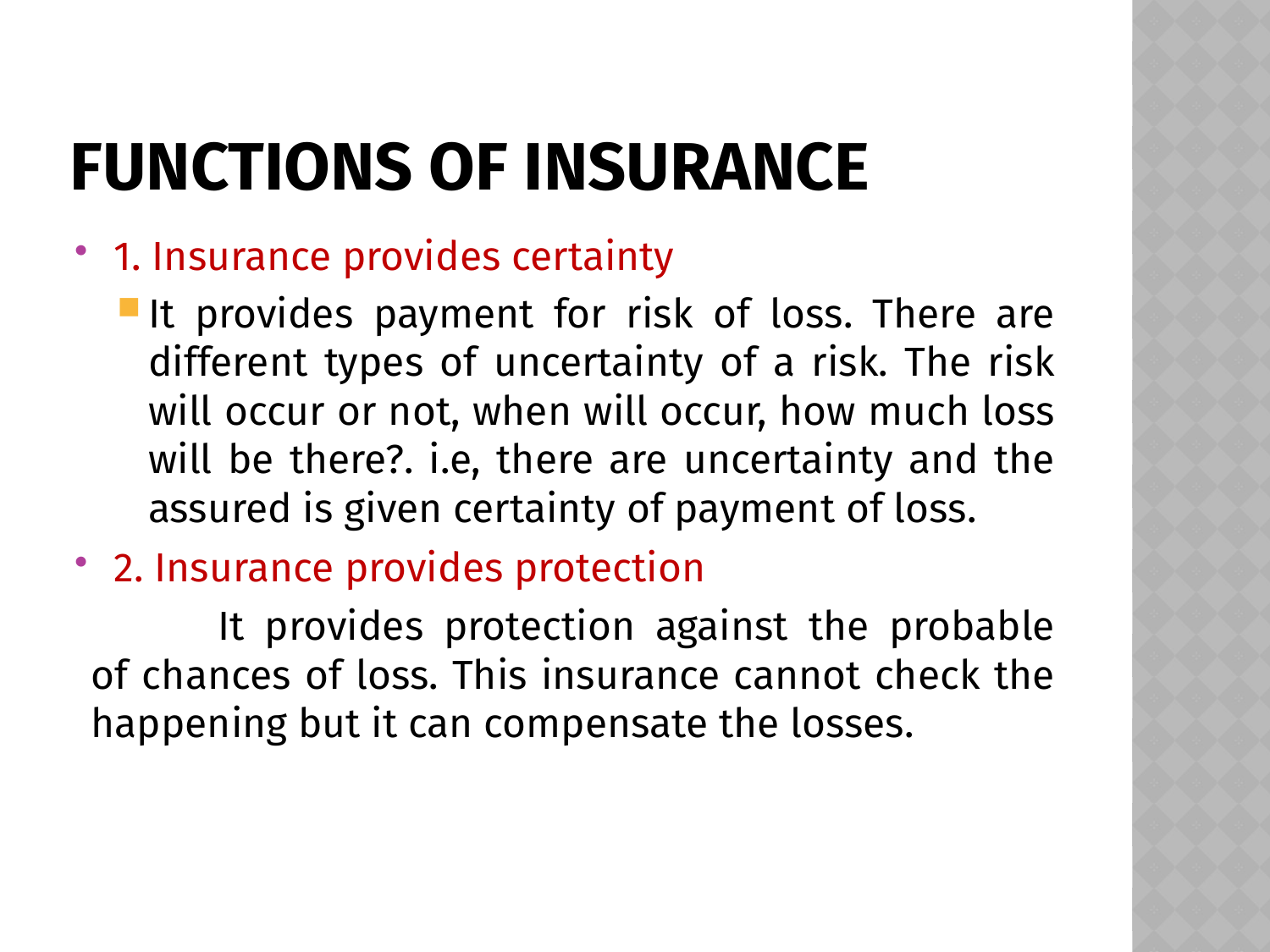

# Functions of insurance
1. Insurance provides certainty
It provides payment for risk of loss. There are different types of uncertainty of a risk. The risk will occur or not, when will occur, how much loss will be there?. i.e, there are uncertainty and the assured is given certainty of payment of loss.
2. Insurance provides protection
	It provides protection against the probable of chances of loss. This insurance cannot check the happening but it can compensate the losses.